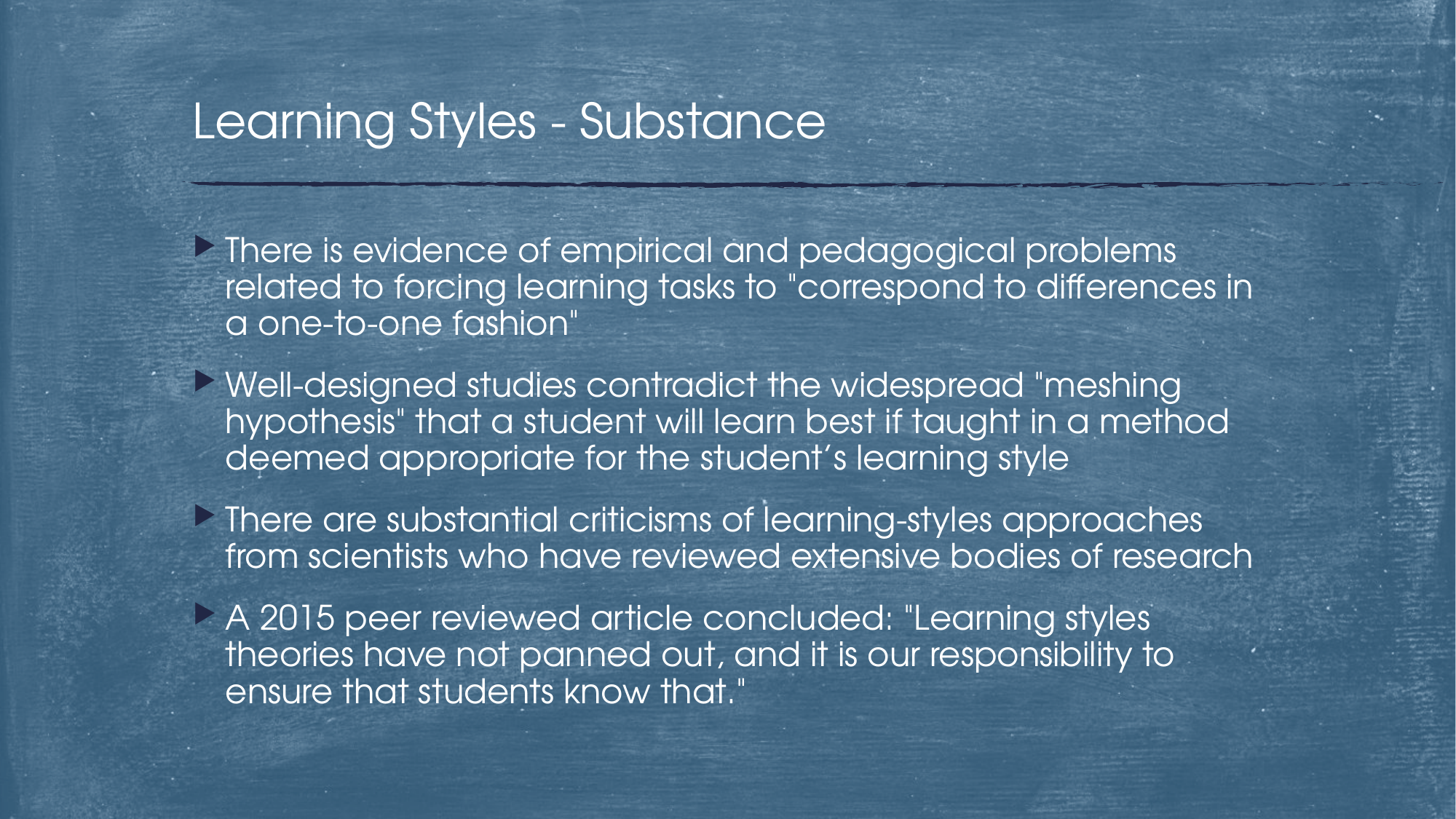

# Learning Styles - Substance
There is evidence of empirical and pedagogical problems related to forcing learning tasks to "correspond to differences in a one-to-one fashion"
Well-designed studies contradict the widespread "meshing hypothesis" that a student will learn best if taught in a method deemed appropriate for the student’s learning style
There are substantial criticisms of learning-styles approaches from scientists who have reviewed extensive bodies of research
A 2015 peer reviewed article concluded: "Learning styles theories have not panned out, and it is our responsibility to ensure that students know that."